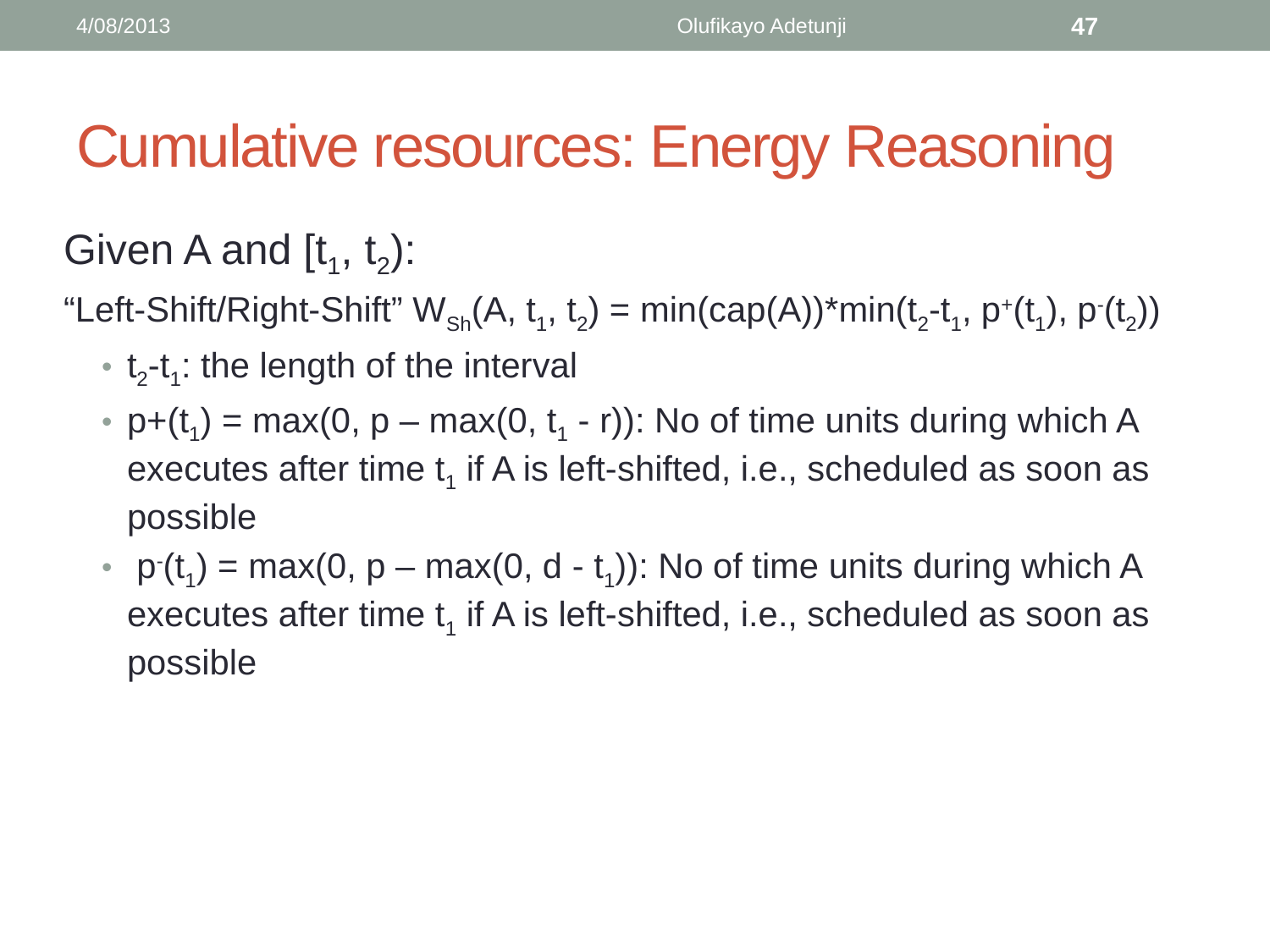

4/08/2013
Olufikayo Adetunji
47
# Cumulative resources: Energy Reasoning
Given A and [t1, t2):
“Left-Shift/Right-Shift” WSh(A, t1, t2) = min(cap(A))*min(t2-t1, p+(t1), p-(t2))
t2-t1: the length of the interval
p+(t1) = max(0, p – max(0, t1 - r)): No of time units during which A executes after time t1 if A is left-shifted, i.e., scheduled as soon as possible
 p-(t1) = max(0, p – max(0, d - t1)): No of time units during which A executes after time t1 if A is left-shifted, i.e., scheduled as soon as possible